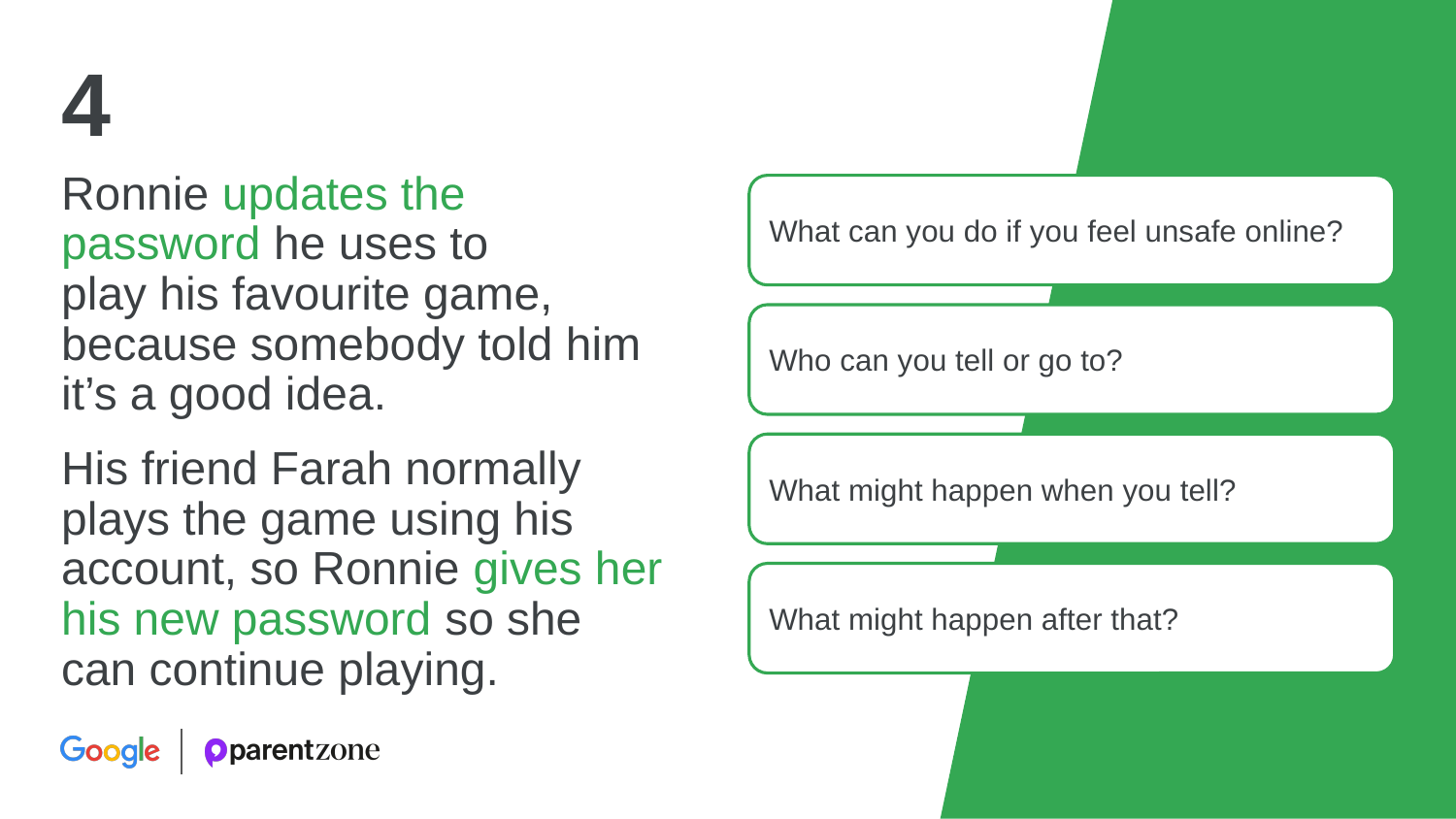

4
Ronnie updates the password he uses to
play his favourite game, because somebody told him it’s a good idea.
What can you do if you feel unsafe online?
Who can you tell or go to?
What might happen when you tell?
His friend Farah normally plays the game using his account, so Ronnie gives her his new password so she can continue playing.
What might happen after that?